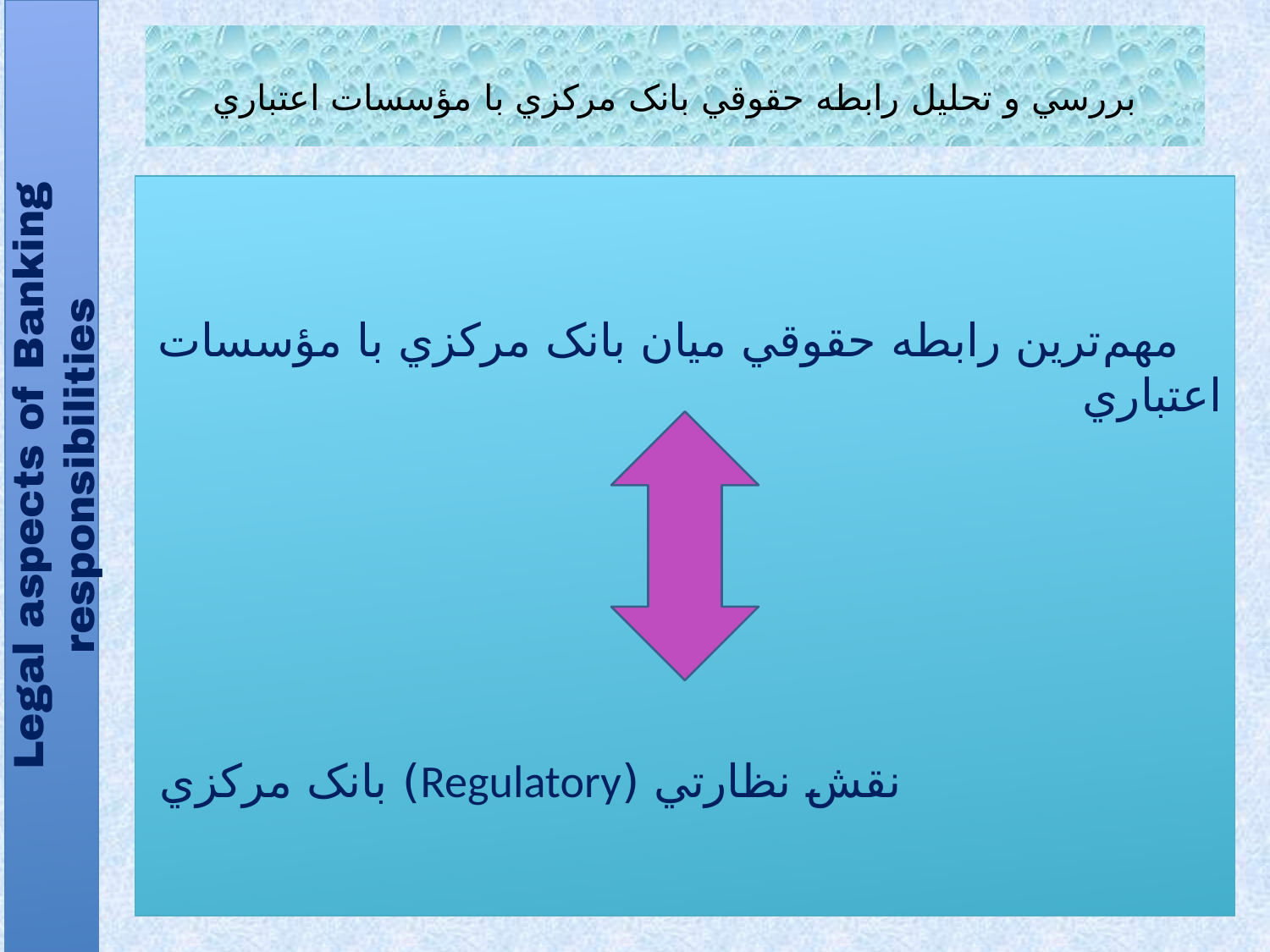

# بررسي و تحليل رابطه حقوقي بانک مرکزي با مؤسسات اعتباري

   مهم‌ترين رابطه حقوقي ميان بانک مرکزي با مؤسسات اعتباري

                      نقش نظارتي (Regulatory) بانک مرکزي